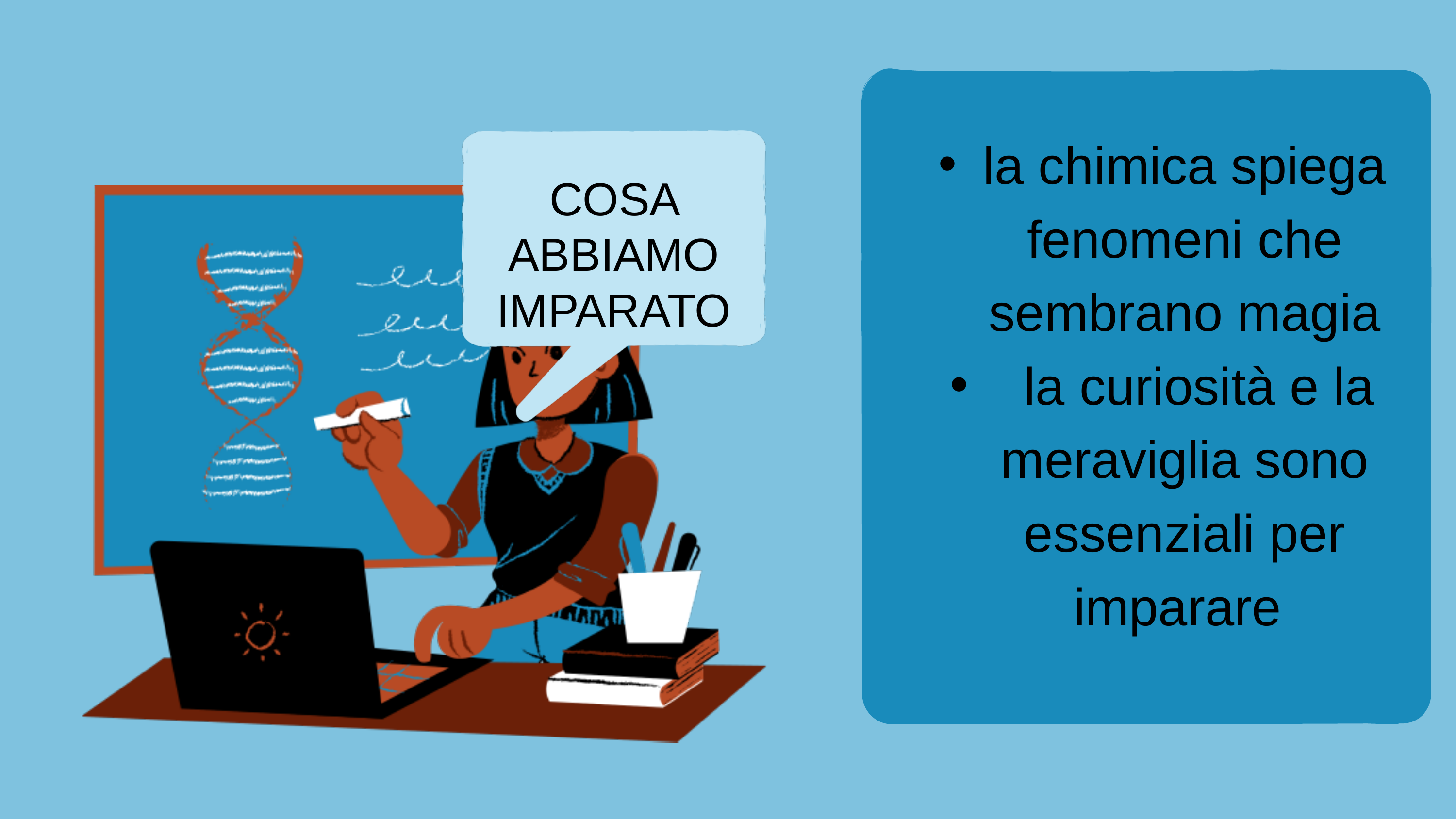

la chimica spiega fenomeni che sembrano magia
  la curiosità e la meraviglia sono essenziali per imparare

COSA ABBIAMO IMPARATO